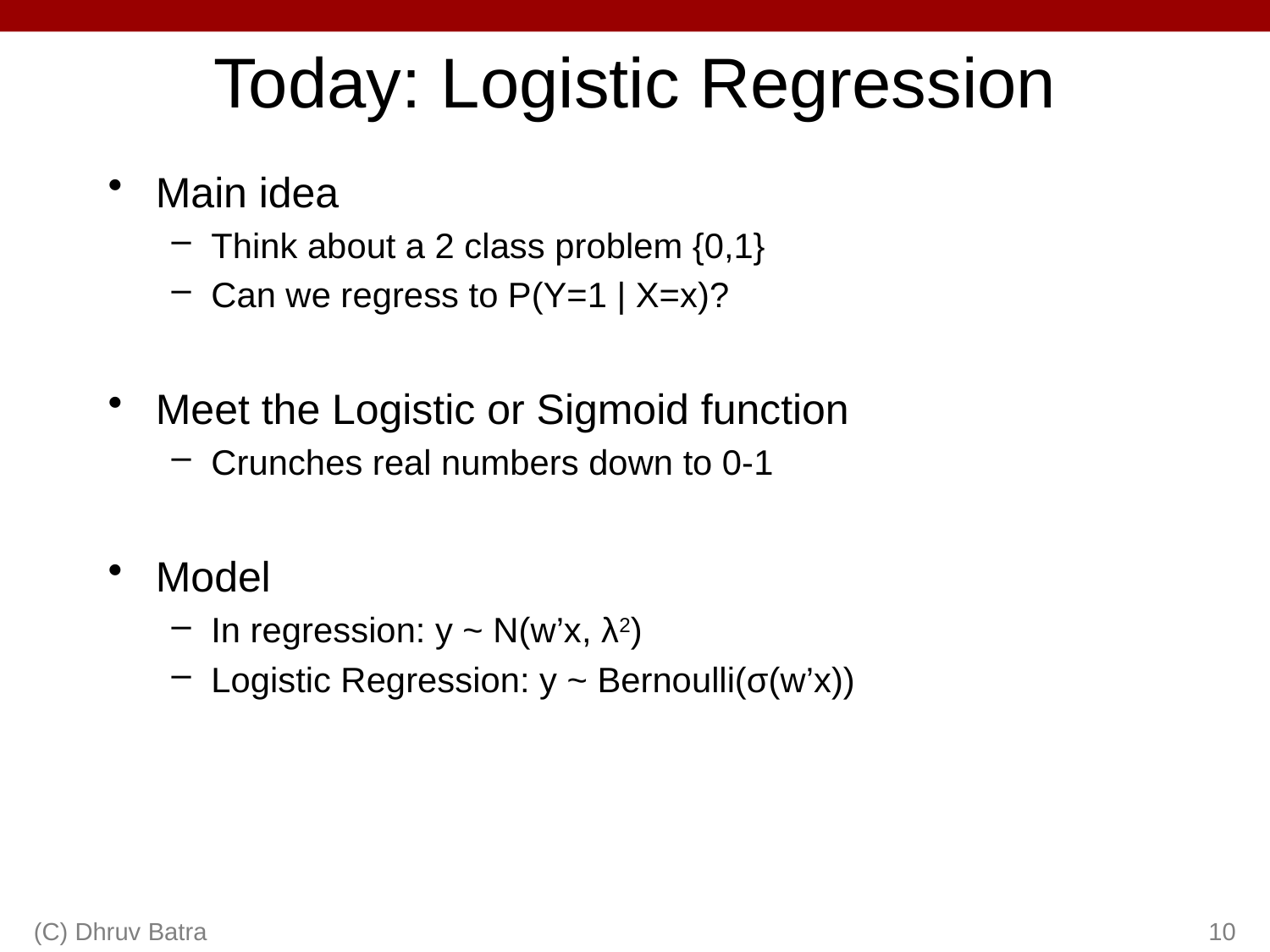

# Today: Logistic Regression
Main idea
Think about a 2 class problem {0,1}
Can we regress to P(Y=1 | X=x)?

Meet the Logistic or Sigmoid function
Crunches real numbers down to 0-1

Model
In regression: y ~ N(w’x, λ2)
Logistic Regression: y ~ Bernoulli(σ(w’x))

(C) Dhruv Batra
10